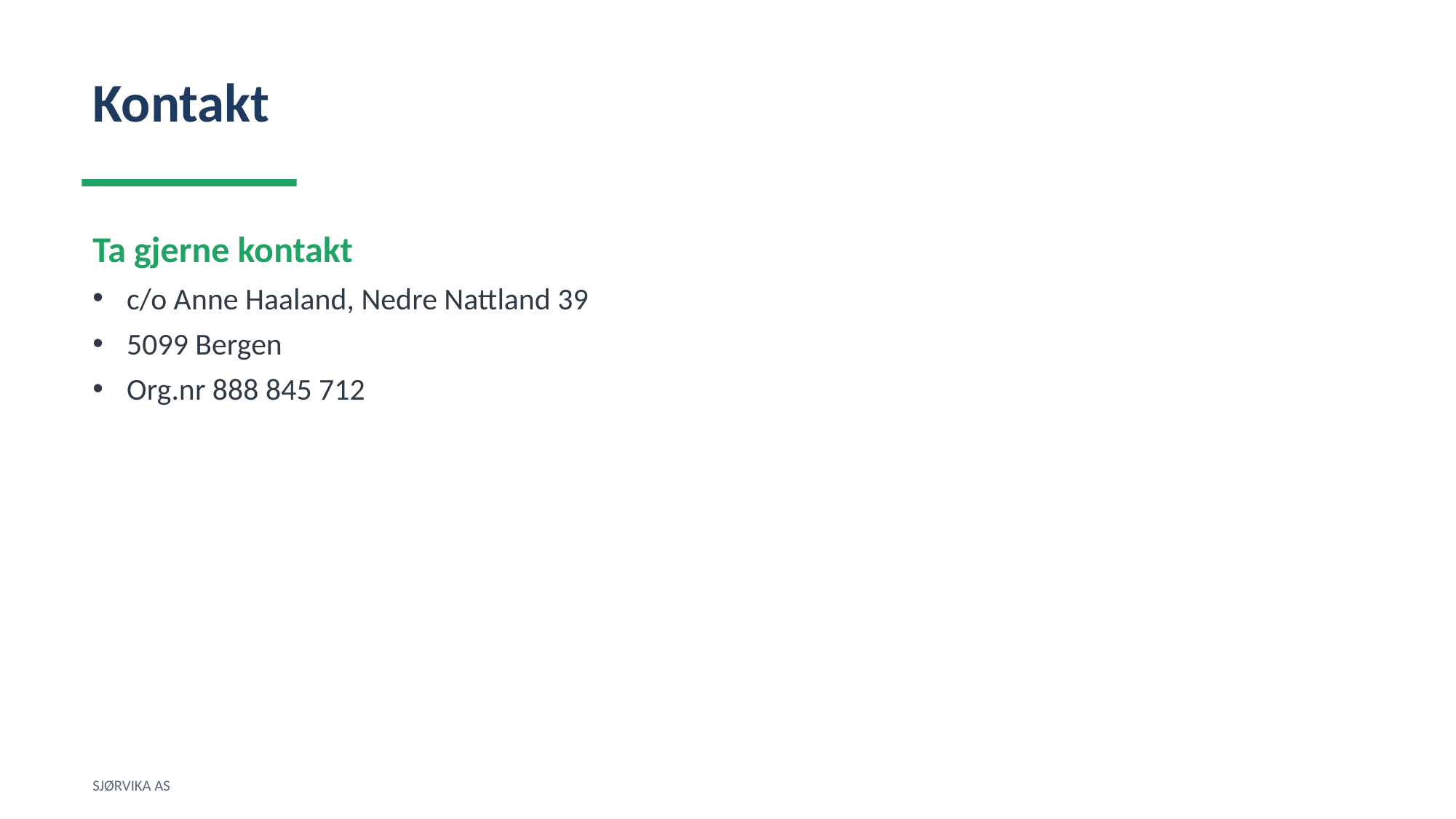

Kontakt

Ta gjerne kontakt
c/o Anne Haaland, Nedre Nattland 39
5099 Bergen
Org.nr 888 845 712
SJØRVIKA AS